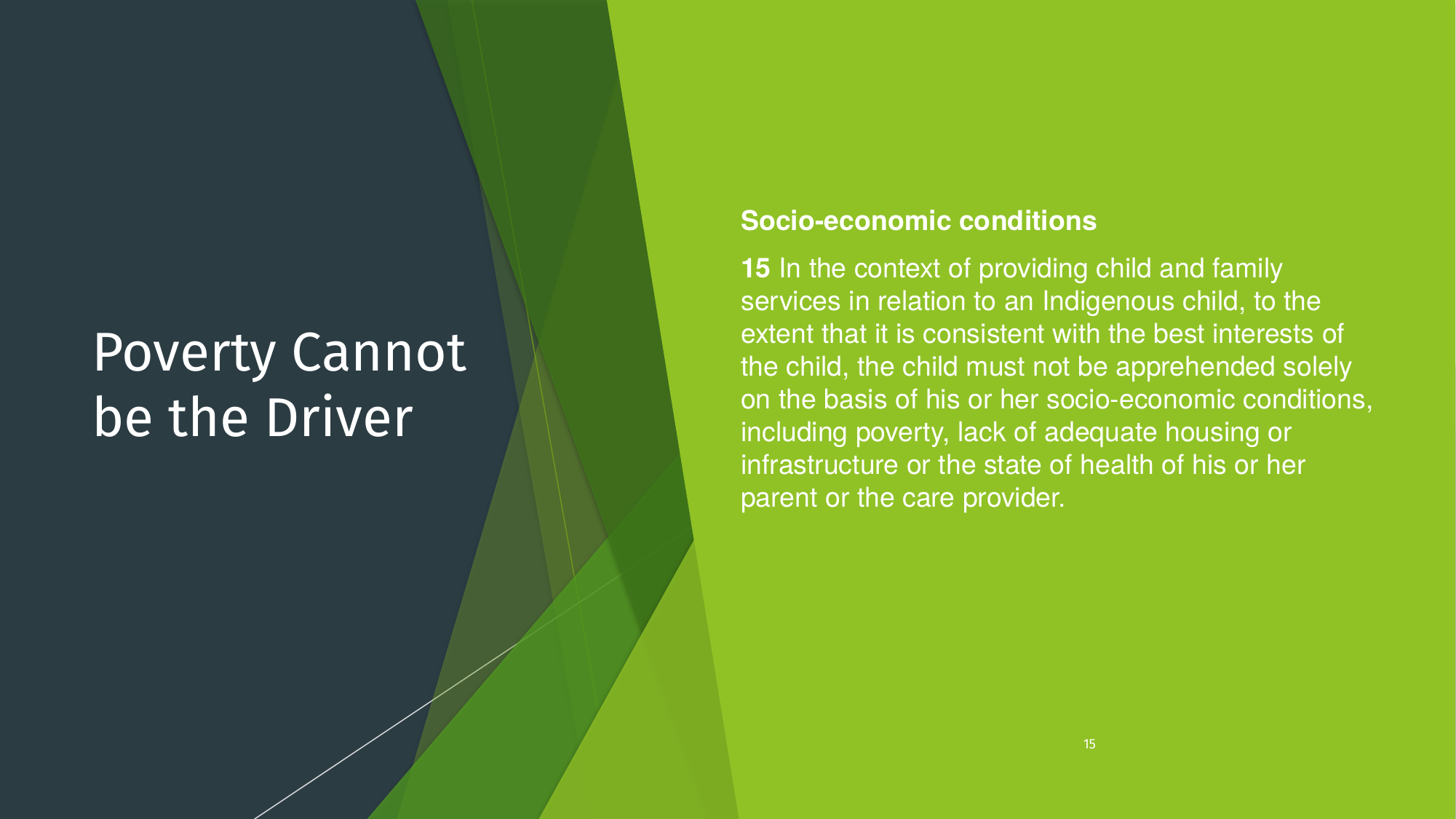

# Poverty Cannot be the Driver
Socio-economic conditions
15 In the context of providing child and family services in relation to an Indigenous child, to the extent that it is consistent with the best interests of the child, the child must not be apprehended solely on the basis of his or her socio-economic conditions, including poverty, lack of adequate housing or infrastructure or the state of health of his or her parent or the care provider.

15